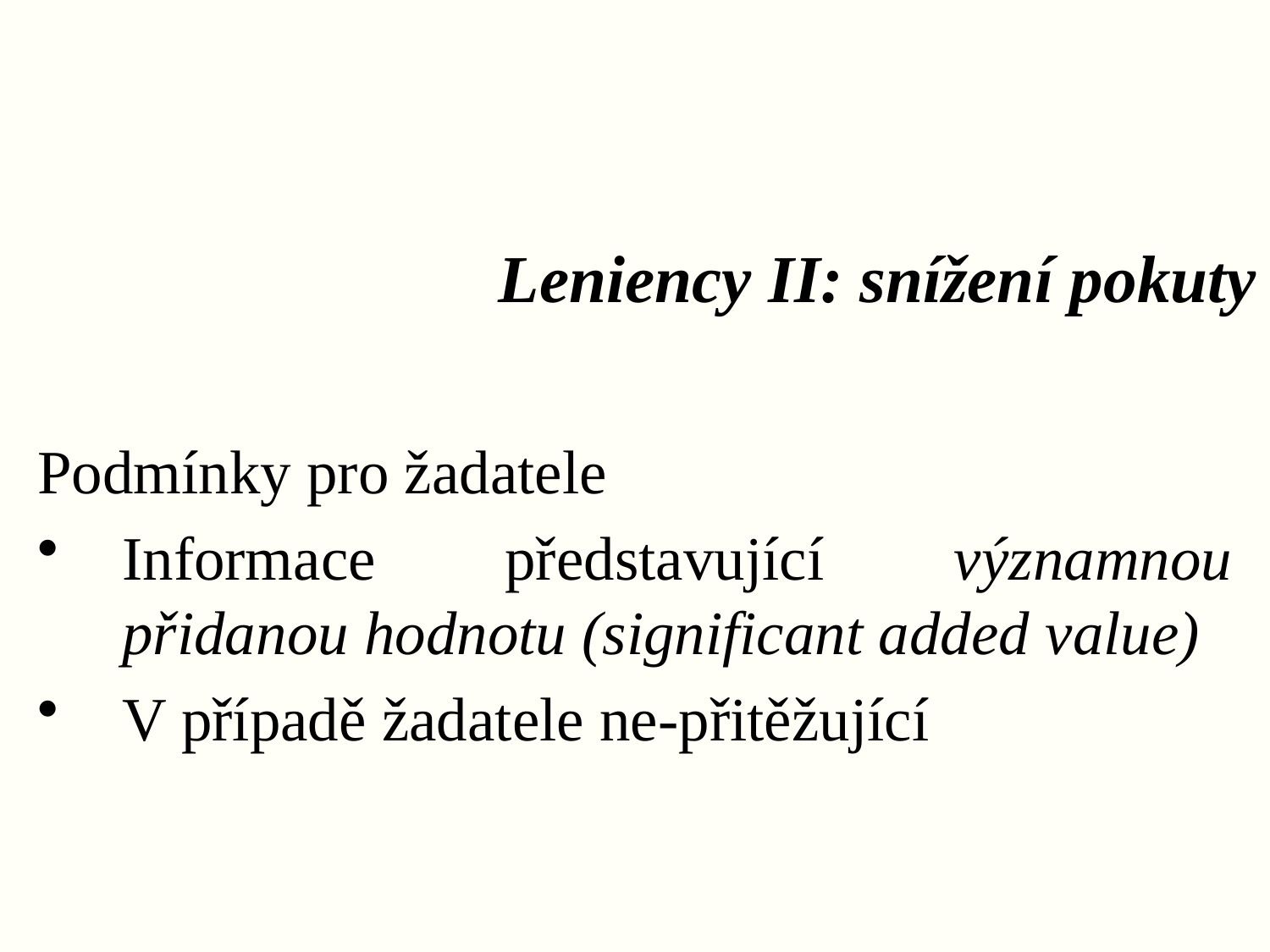

# Leniency II: snížení pokuty
Podmínky pro žadatele
Informace představující významnou přidanou hodnotu (significant added value)
V případě žadatele ne-přitěžující